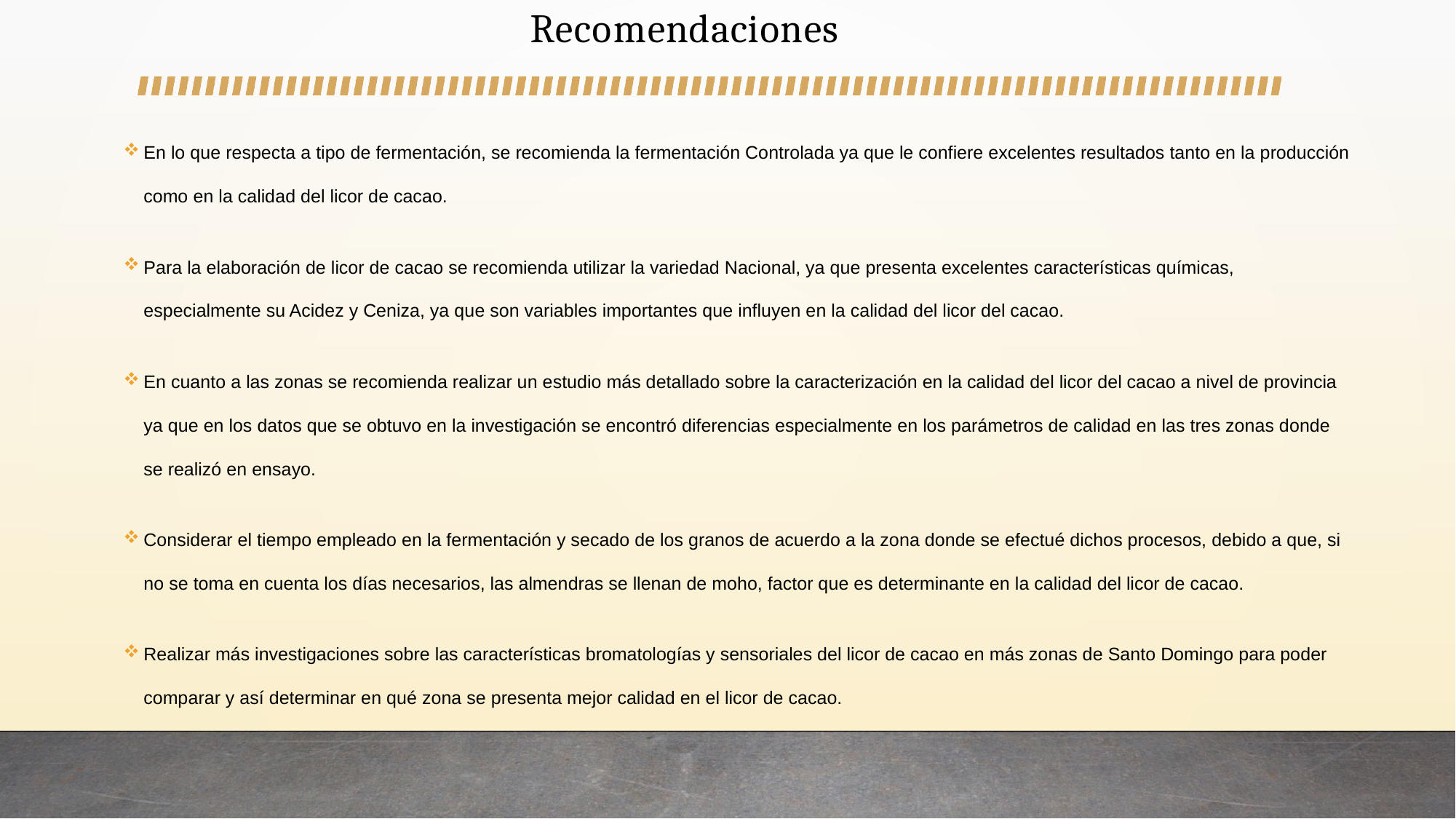

# Recomendaciones
En lo que respecta a tipo de fermentación, se recomienda la fermentación Controlada ya que le confiere excelentes resultados tanto en la producción como en la calidad del licor de cacao.
Para la elaboración de licor de cacao se recomienda utilizar la variedad Nacional, ya que presenta excelentes características químicas, especialmente su Acidez y Ceniza, ya que son variables importantes que influyen en la calidad del licor del cacao.
En cuanto a las zonas se recomienda realizar un estudio más detallado sobre la caracterización en la calidad del licor del cacao a nivel de provincia ya que en los datos que se obtuvo en la investigación se encontró diferencias especialmente en los parámetros de calidad en las tres zonas donde se realizó en ensayo.
Considerar el tiempo empleado en la fermentación y secado de los granos de acuerdo a la zona donde se efectué dichos procesos, debido a que, si no se toma en cuenta los días necesarios, las almendras se llenan de moho, factor que es determinante en la calidad del licor de cacao.
Realizar más investigaciones sobre las características bromatologías y sensoriales del licor de cacao en más zonas de Santo Domingo para poder comparar y así determinar en qué zona se presenta mejor calidad en el licor de cacao.